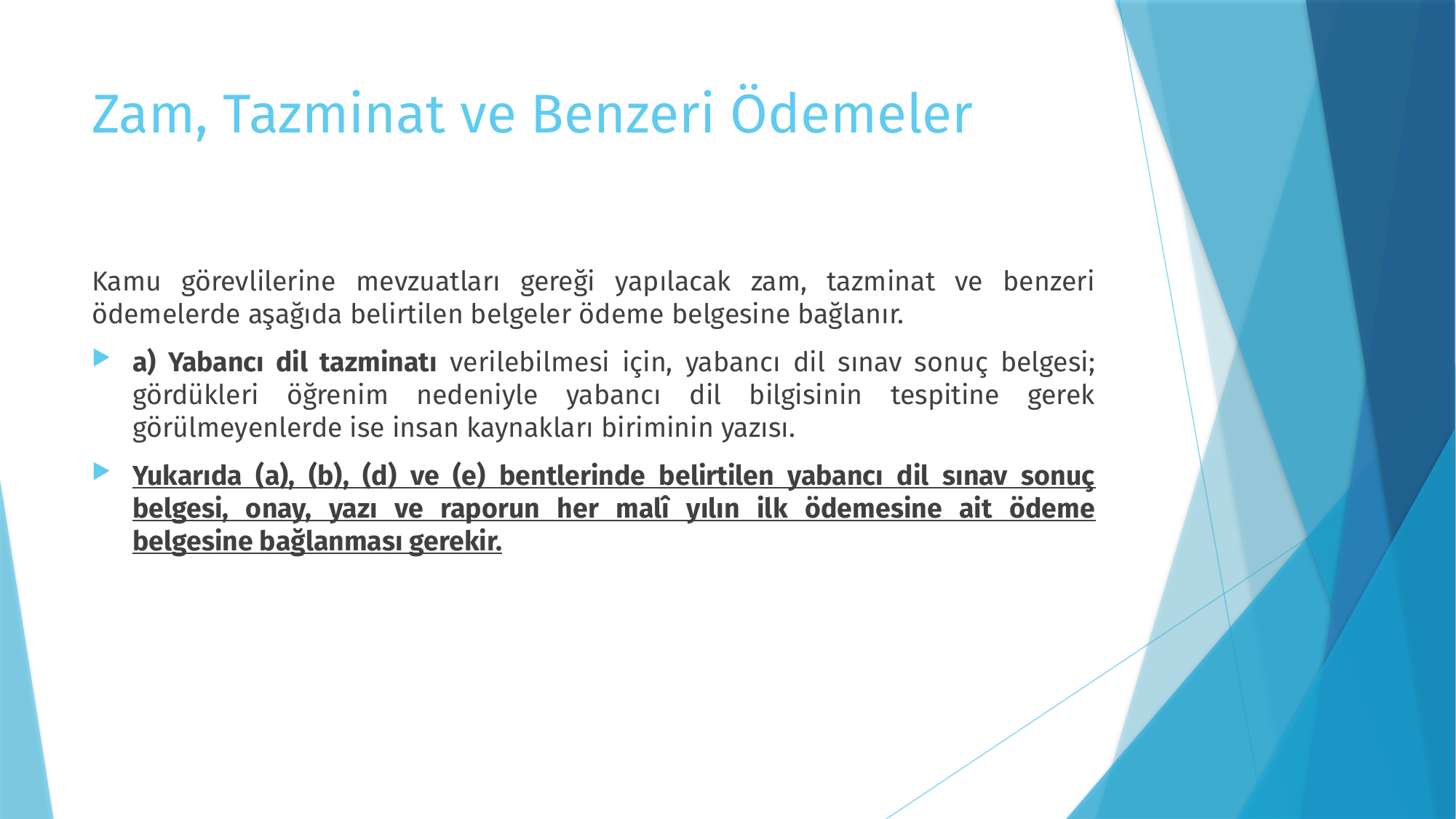

# Zam, Tazminat ve Benzeri Ödemeler
Kamu görevlilerine mevzuatları gereği yapılacak zam, tazminat ve benzeri ödemelerde aşağıda belirtilen belgeler ödeme belgesine bağlanır.
a) Yabancı dil tazminatı verilebilmesi için, yabancı dil sınav sonuç belgesi; gördükleri öğrenim nedeniyle yabancı dil bilgisinin tespitine gerek görülmeyenlerde ise insan kaynakları biriminin yazısı.
Yukarıda (a), (b), (d) ve (e) bentlerinde belirtilen yabancı dil sınav sonuç belgesi, onay, yazı ve raporun her malî yılın ilk ödemesine ait ödeme belgesine bağlanması gerekir.